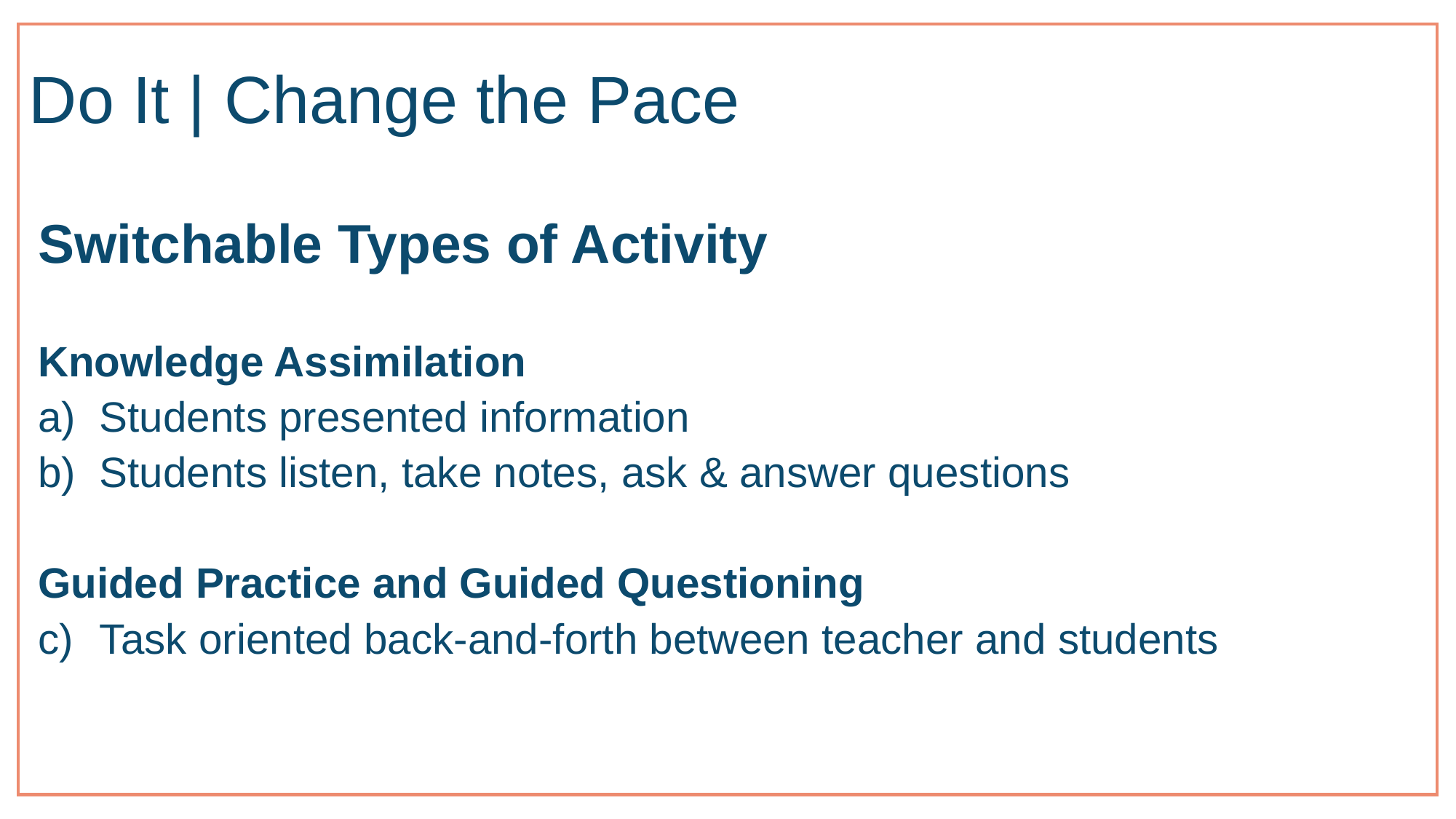

# Do It | Change the Pace
Switchable Types of Activity

Knowledge Assimilation
Students presented information
Students listen, take notes, ask & answer questions

Guided Practice and Guided Questioning
Task oriented back-and-forth between teacher and students